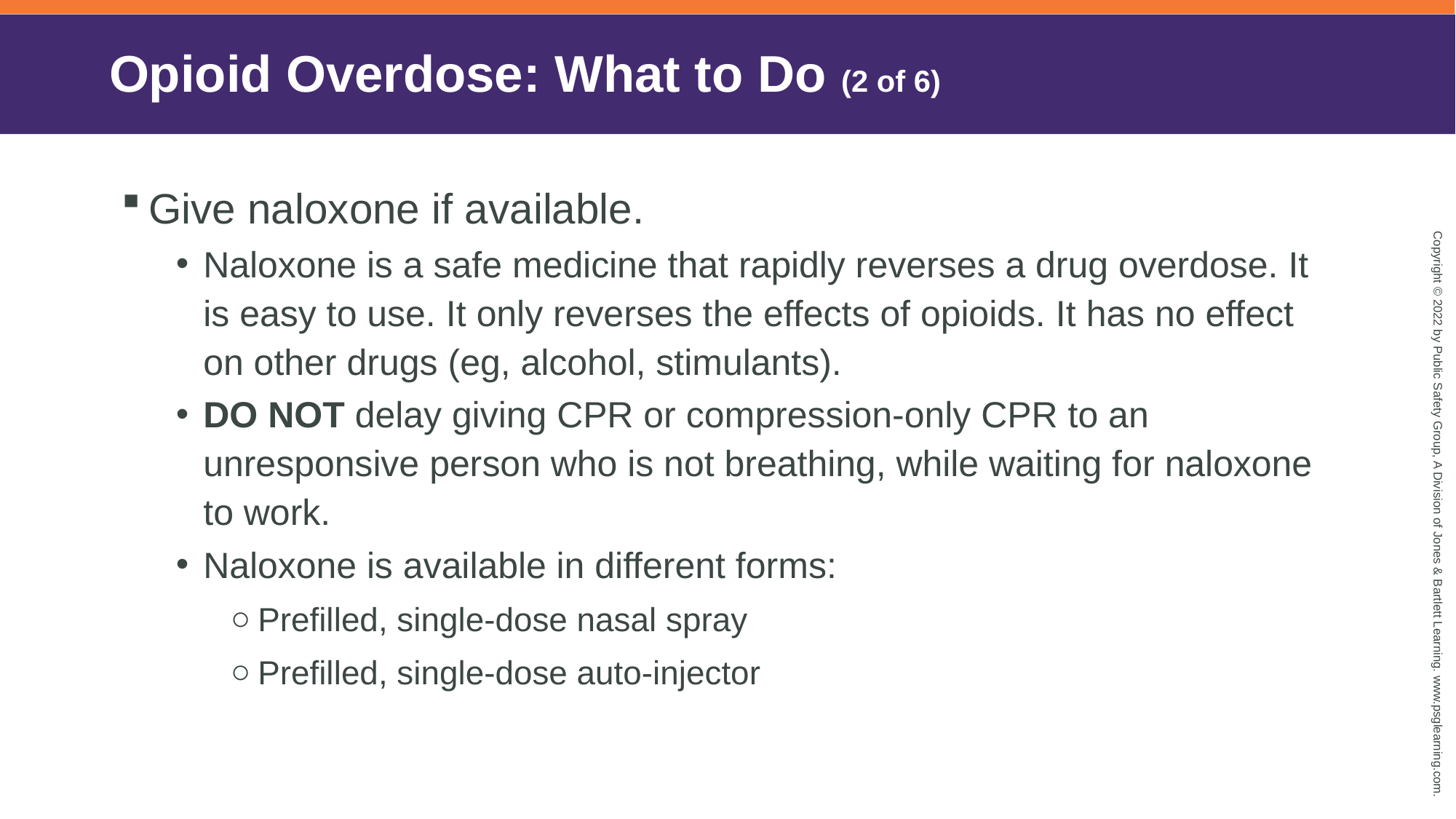

# Opioid Overdose: What to Do (2 of 6)
Give naloxone if available.
Naloxone is a safe medicine that rapidly reverses a drug overdose. It is easy to use. It only reverses the effects of opioids. It has no effect on other drugs (eg, alcohol, stimulants).
DO NOT delay giving CPR or compression-only CPR to an unresponsive person who is not breathing, while waiting for naloxone to work.
Naloxone is available in different forms:
Prefilled, single-dose nasal spray
Prefilled, single-dose auto-injector